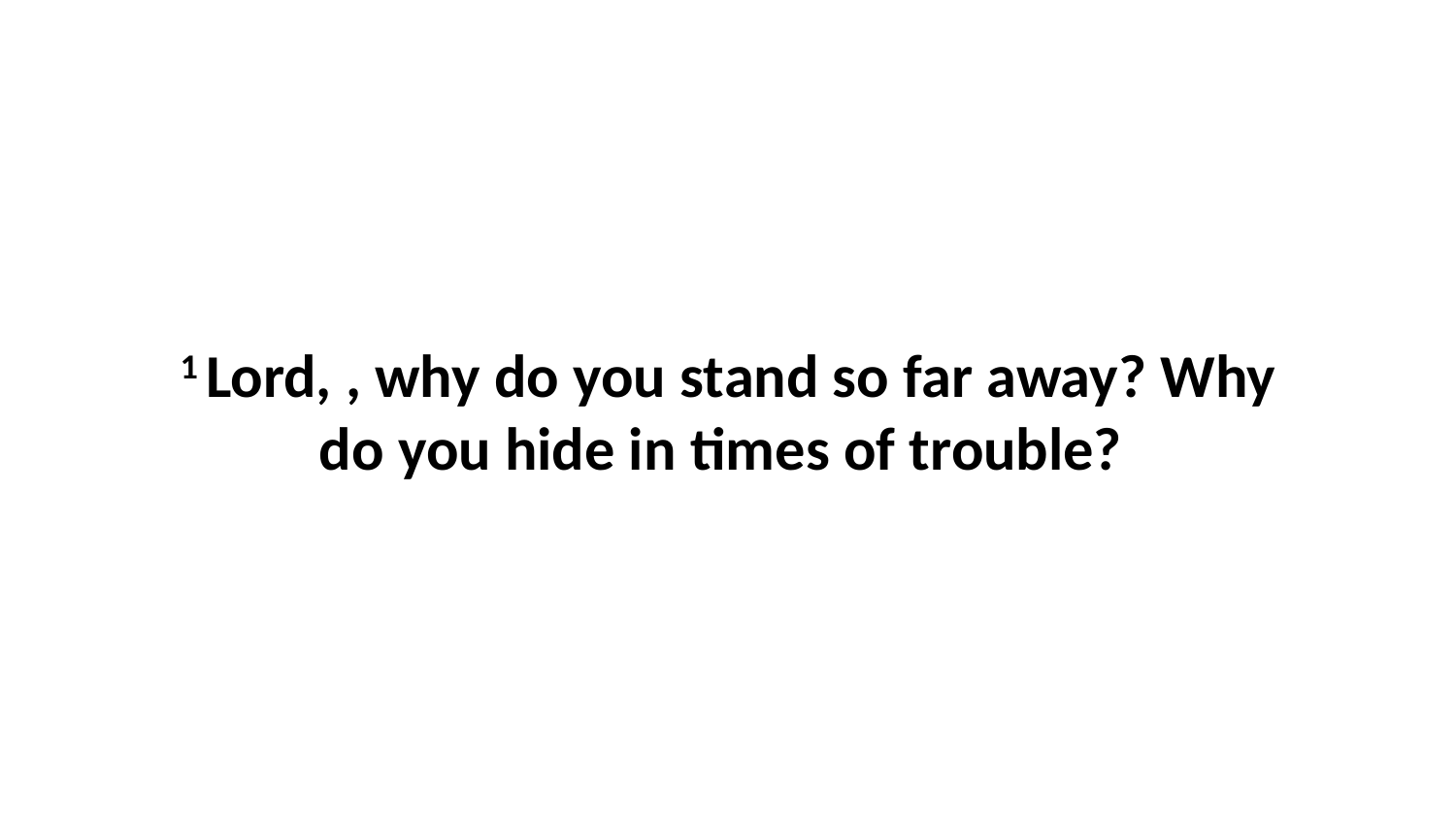

1 Lord, , why do you stand so far away? Why do you hide in times of trouble?